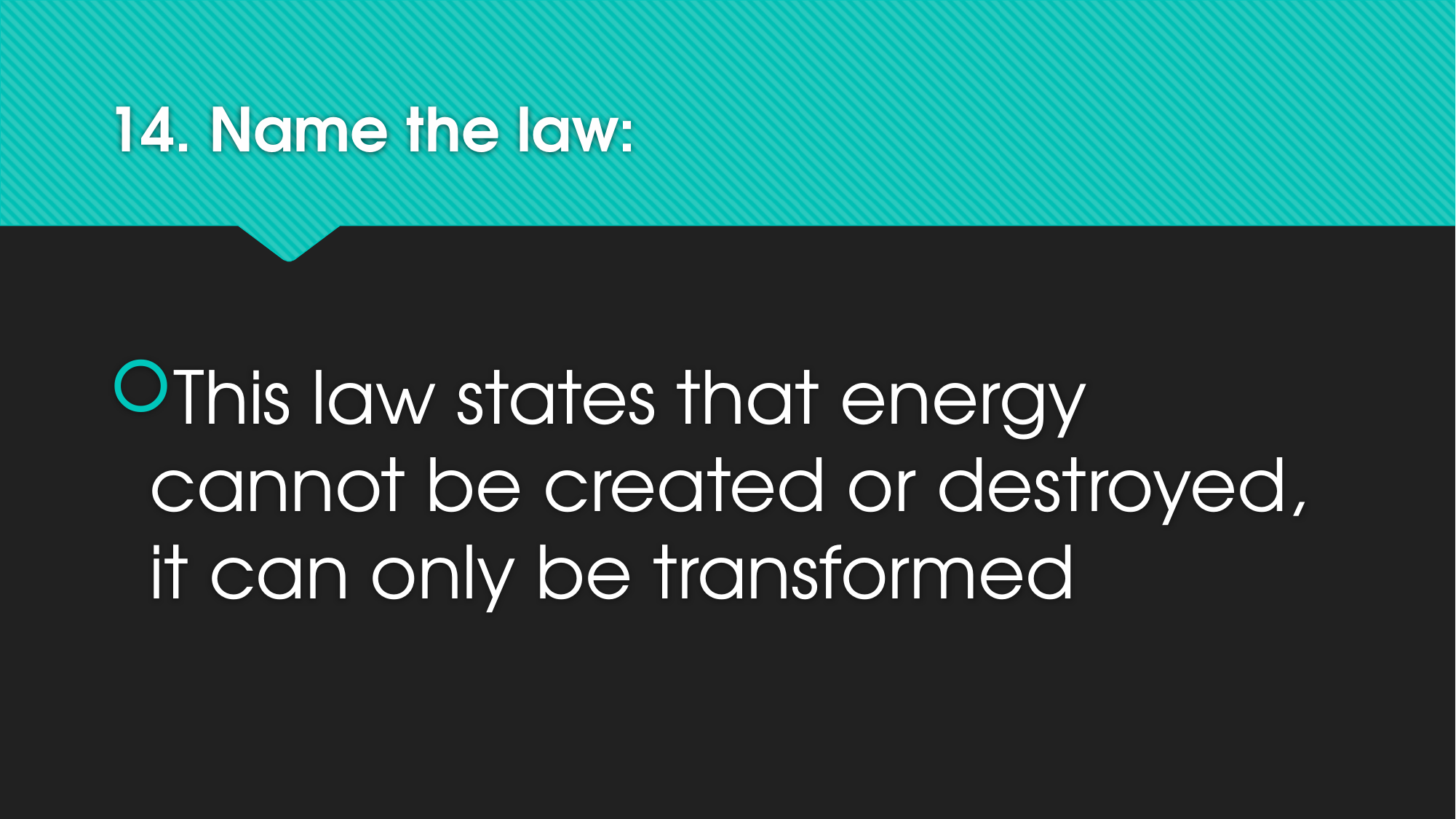

# 14. Name the law:
This law states that energy cannot be created or destroyed, it can only be transformed